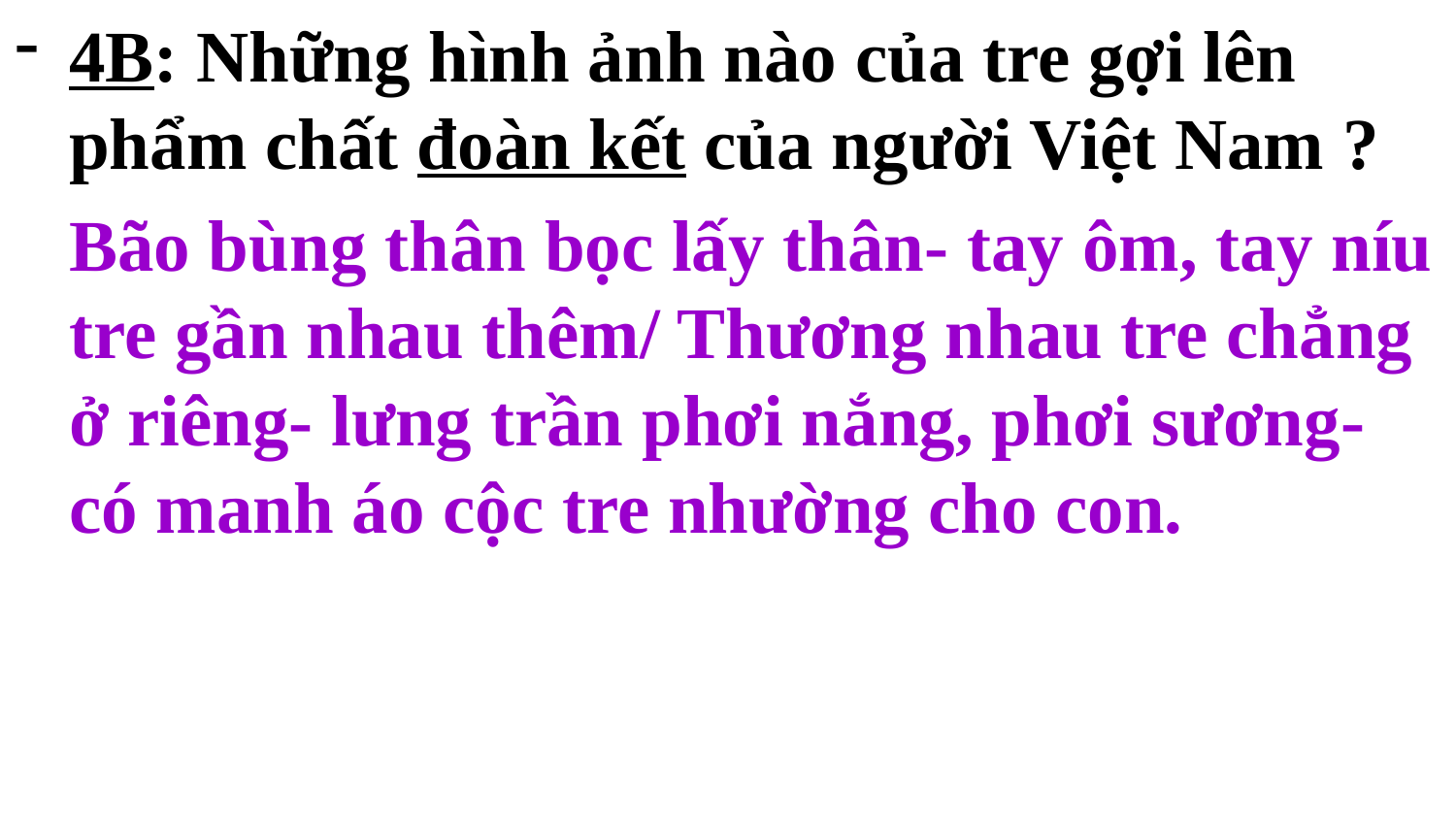

4B: Những hình ảnh nào của tre gợi lên phẩm chất đoàn kết của người Việt Nam ?
   Bão bùng thân bọc lấy thân- tay ôm, tay níu tre gần nhau thêm/ Thương nhau tre chẳng ở riêng- lưng trần phơi nắng, phơi sương- có manh áo cộc tre nhường cho con.